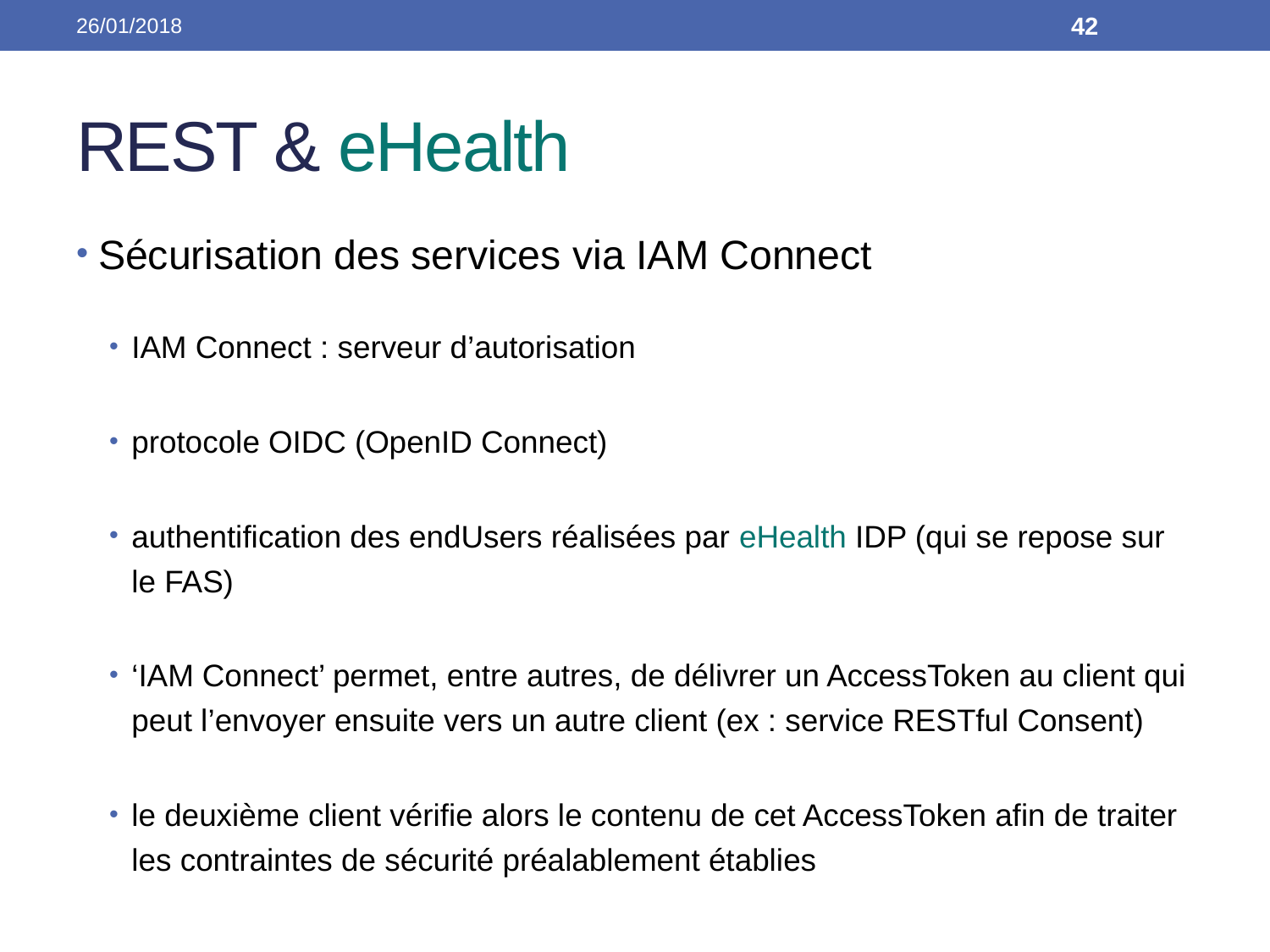

26/01/2018
42
# REST & eHealth
Sécurisation des services via IAM Connect

IAM Connect : serveur d’autorisation

protocole OIDC (OpenID Connect)

authentification des endUsers réalisées par eHealth IDP (qui se repose sur le FAS)

‘IAM Connect’ permet, entre autres, de délivrer un AccessToken au client qui peut l’envoyer ensuite vers un autre client (ex : service RESTful Consent)

le deuxième client vérifie alors le contenu de cet AccessToken afin de traiter les contraintes de sécurité préalablement établies